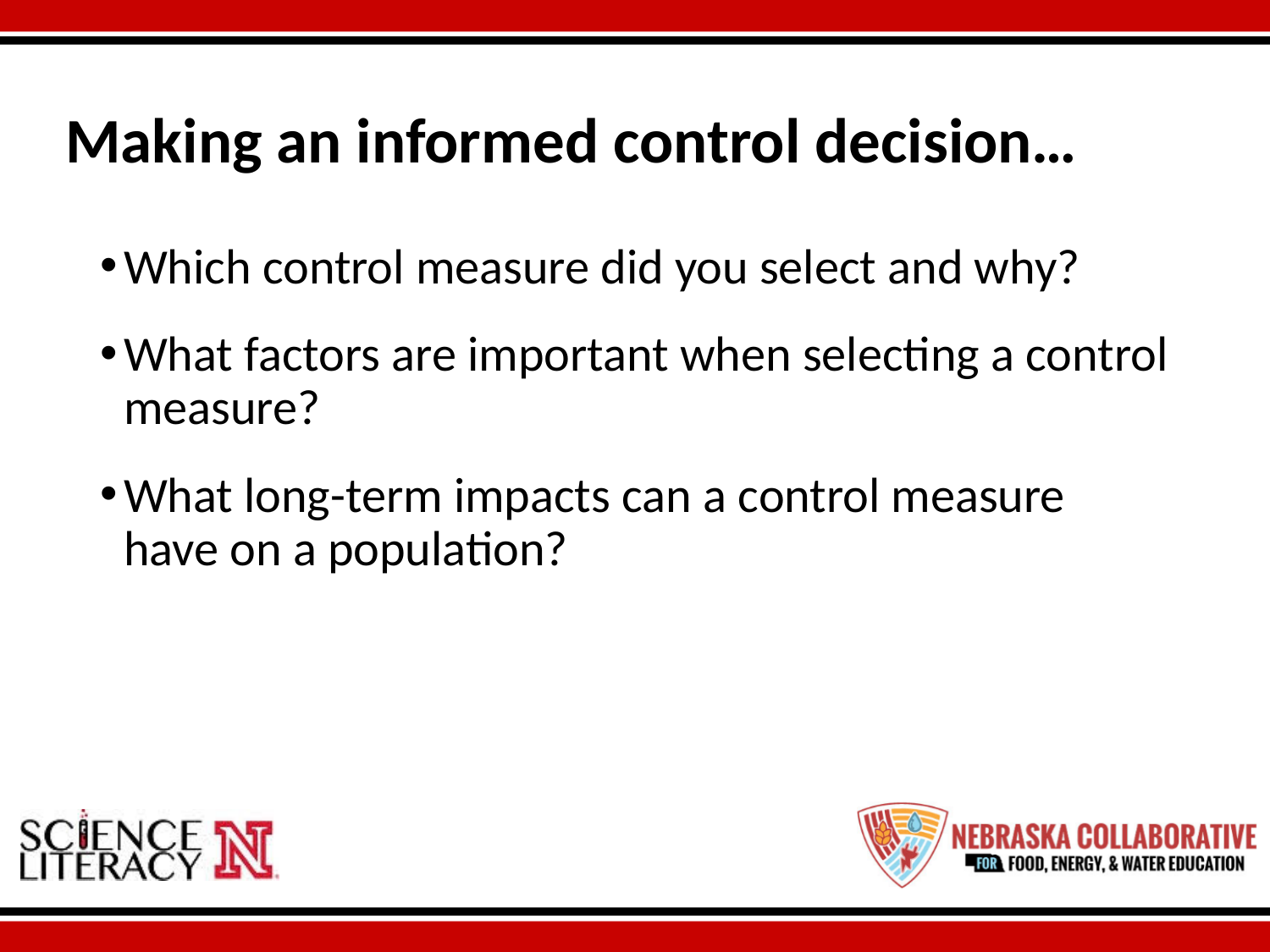

# Making an informed control decision…
Which control measure did you select and why?
What factors are important when selecting a control measure?
What long-term impacts can a control measure have on a population?